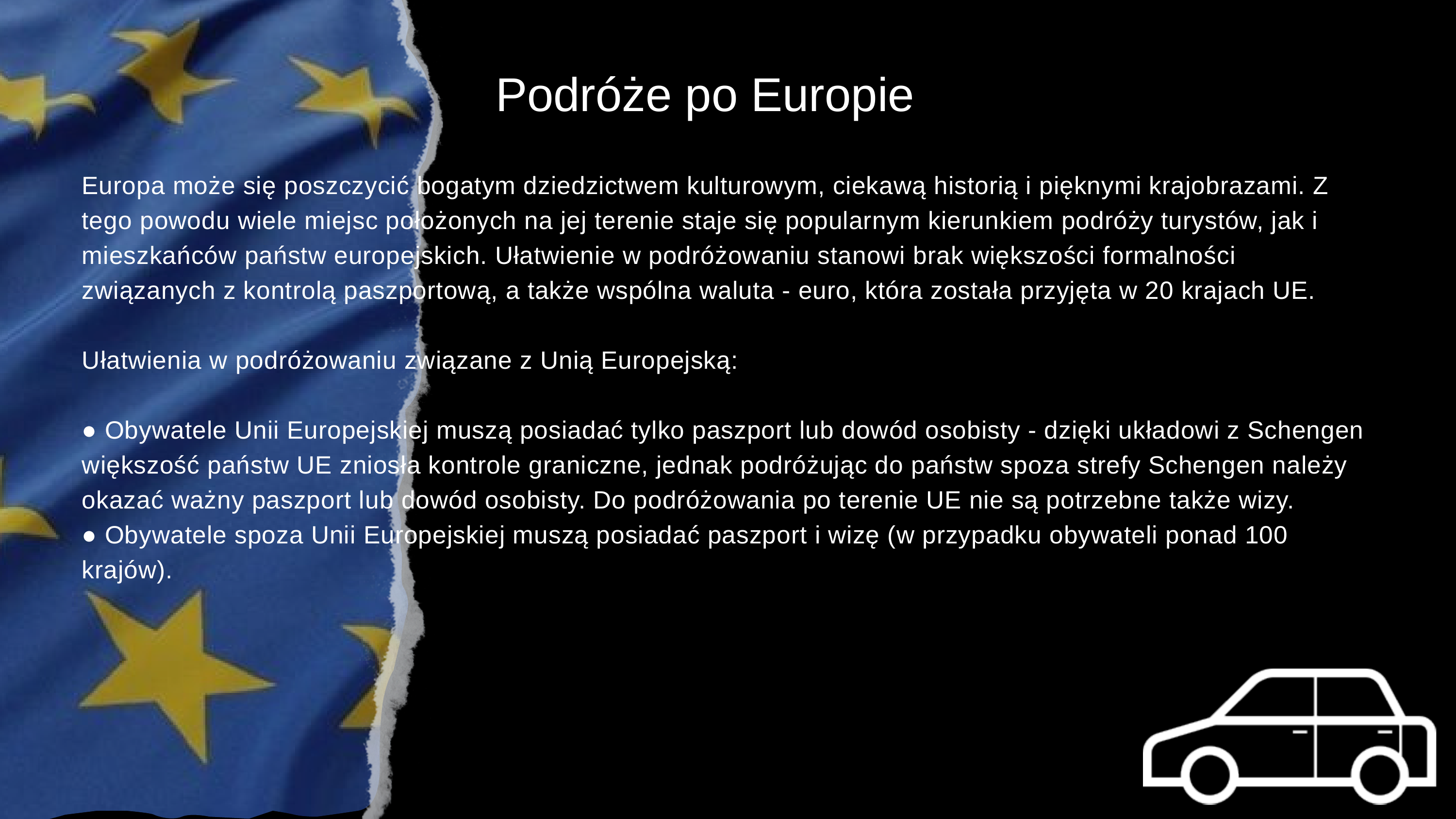

Podróże po Europie
Europa może się poszczycić bogatym dziedzictwem kulturowym, ciekawą historią i pięknymi krajobrazami. Z tego powodu wiele miejsc położonych na jej terenie staje się popularnym kierunkiem podróży turystów, jak i mieszkańców państw europejskich. Ułatwienie w podróżowaniu stanowi brak większości formalności związanych z kontrolą paszportową, a także wspólna waluta - euro, która została przyjęta w 20 krajach UE.

Ułatwienia w podróżowaniu związane z Unią Europejską:

● Obywatele Unii Europejskiej muszą posiadać tylko paszport lub dowód osobisty - dzięki układowi z Schengen większość państw UE zniosła kontrole graniczne, jednak podróżując do państw spoza strefy Schengen należy okazać ważny paszport lub dowód osobisty. Do podróżowania po terenie UE nie są potrzebne także wizy.
● Obywatele spoza Unii Europejskiej muszą posiadać paszport i wizę (w przypadku obywateli ponad 100 krajów).